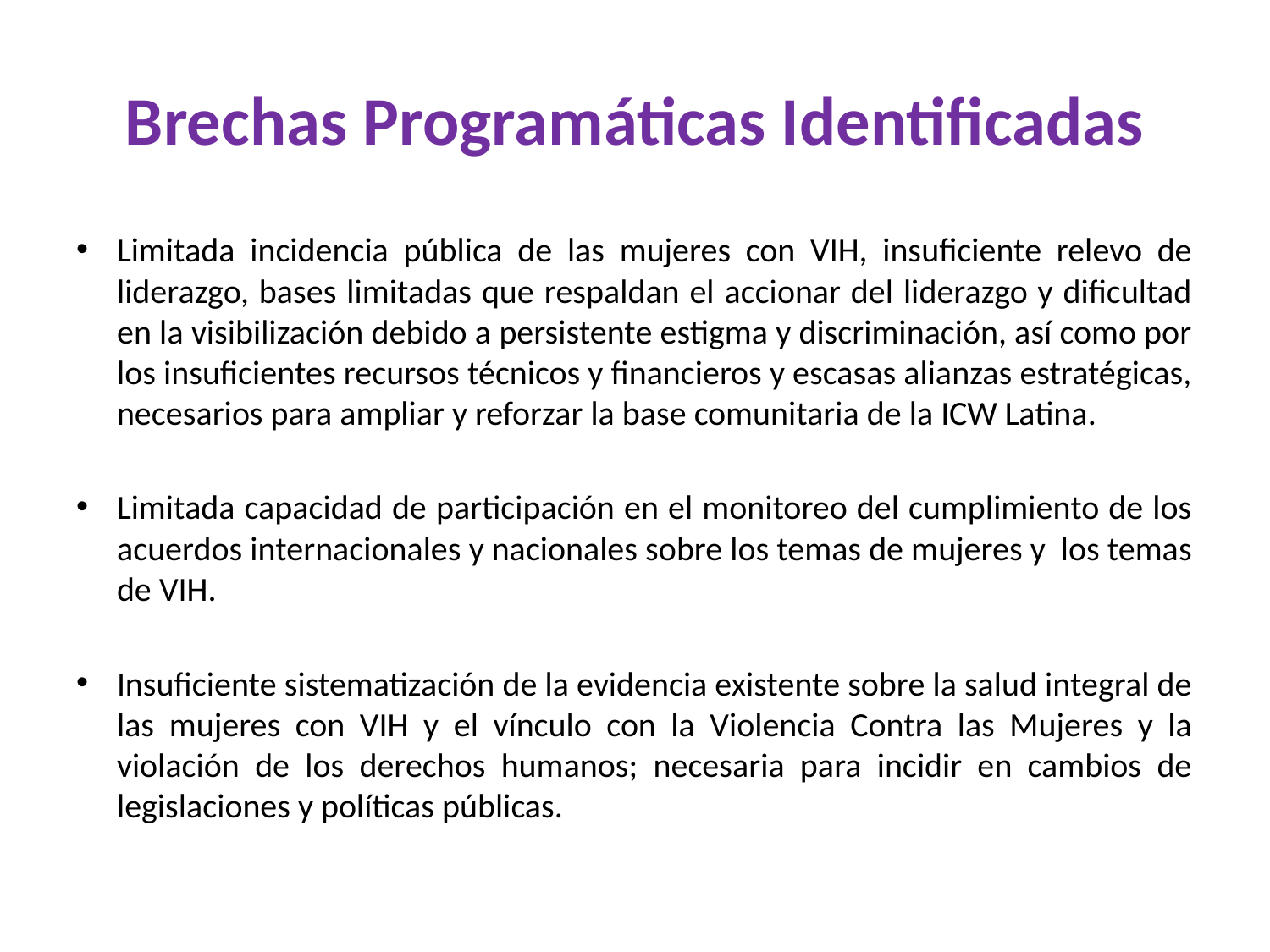

# Brechas Programáticas Identificadas
Limitada incidencia pública de las mujeres con VIH, insuficiente relevo de liderazgo, bases limitadas que respaldan el accionar del liderazgo y dificultad en la visibilización debido a persistente estigma y discriminación, así como por los insuficientes recursos técnicos y financieros y escasas alianzas estratégicas, necesarios para ampliar y reforzar la base comunitaria de la ICW Latina.

Limitada capacidad de participación en el monitoreo del cumplimiento de los acuerdos internacionales y nacionales sobre los temas de mujeres y  los temas de VIH.

Insuficiente sistematización de la evidencia existente sobre la salud integral de las mujeres con VIH y el vínculo con la Violencia Contra las Mujeres y la violación de los derechos humanos; necesaria para incidir en cambios de legislaciones y políticas públicas.